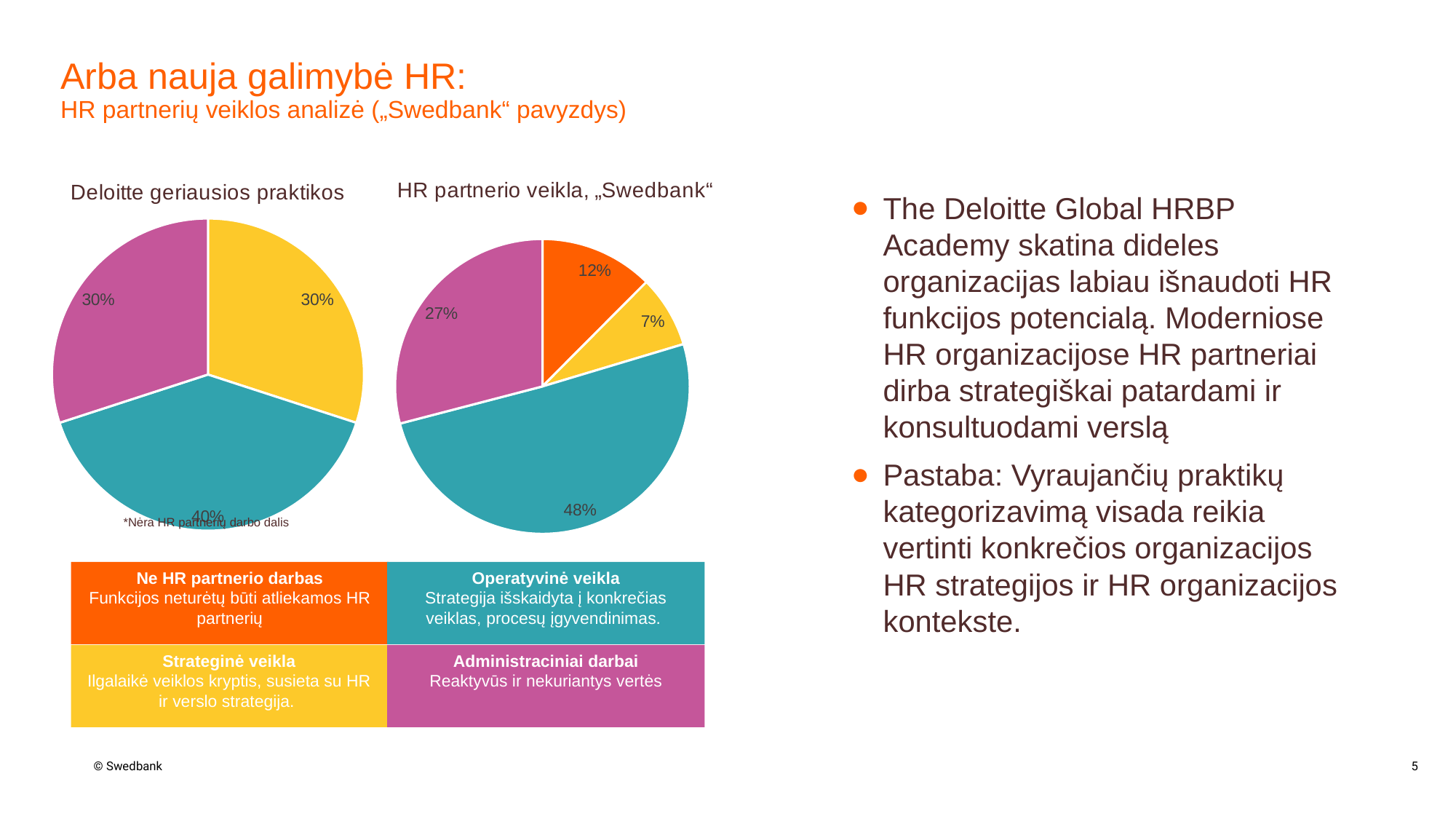

Delloitte
# Arba nauja galimybė HR: HR partnerių veiklos analizė („Swedbank“ pavyzdys)

### Chart: Deloitte geriausios praktikos

| Category |  |
|---|---|
*Nėra HR partnerių darbo dalis

### Chart: HR partnerio veikla, „Swedbank“

| Category |  |
|---|---|
The Deloitte Global HRBP Academy skatina dideles organizacijas labiau išnaudoti HR funkcijos potencialą. Moderniose HR organizacijose HR partneriai dirba strategiškai patardami ir konsultuodami verslą
Pastaba: Vyraujančių praktikų kategorizavimą visada reikia vertinti konkrečios organizacijos HR strategijos ir HR organizacijos kontekste.
Ne HR partnerio darbas
Funkcijos neturėtų būti atliekamos HR partnerių
Operatyvinė veikla
Strategija išskaidyta į konkrečias veiklas, procesų įgyvendinimas.
Strateginė veikla
Ilgalaikė veiklos kryptis, susieta su HR ir verslo strategija.
Administraciniai darbai
Reaktyvūs ir nekuriantys vertės
5